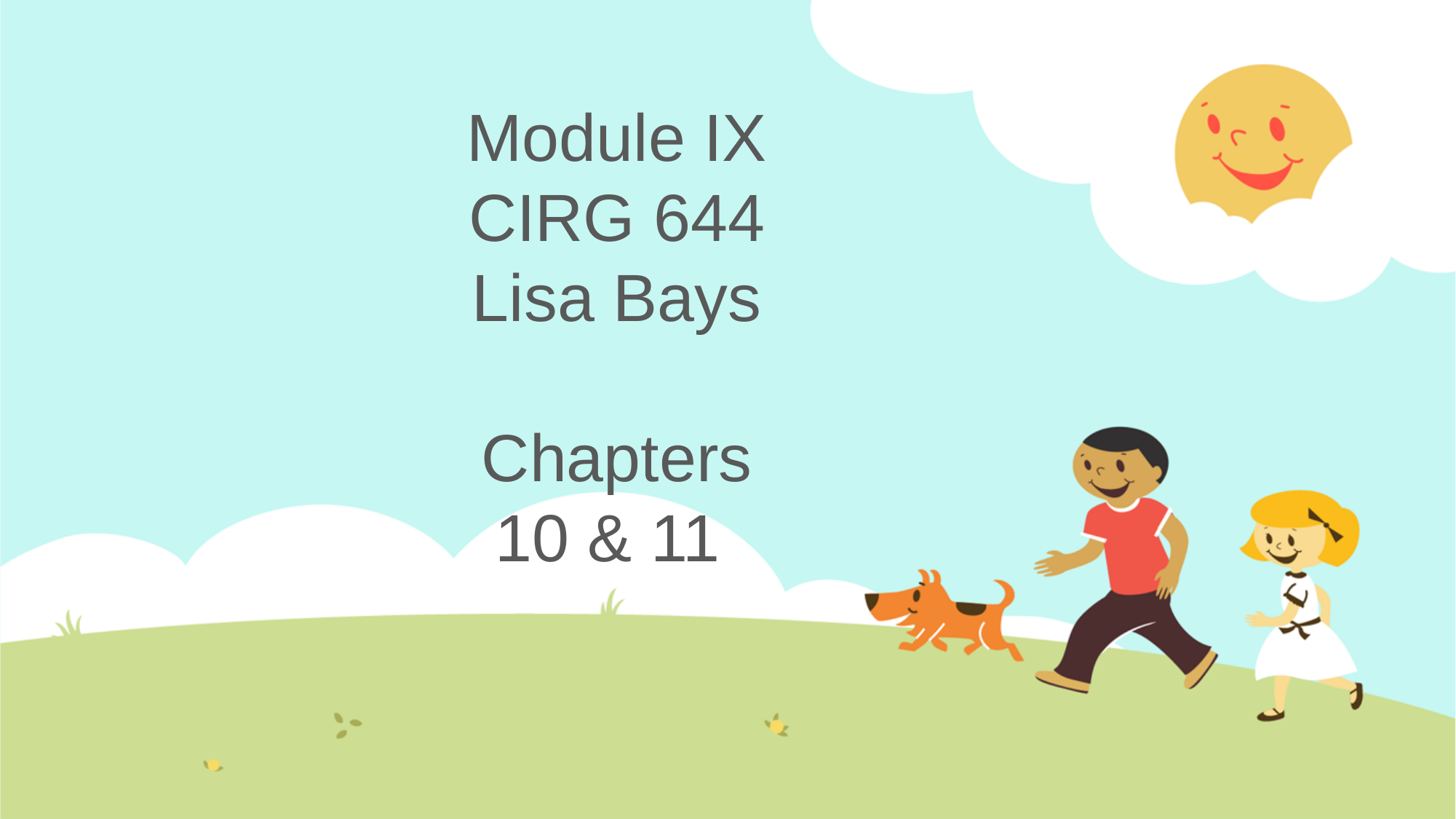

Module IX
CIRG 644
Lisa Bays
Chapters
10 & 11